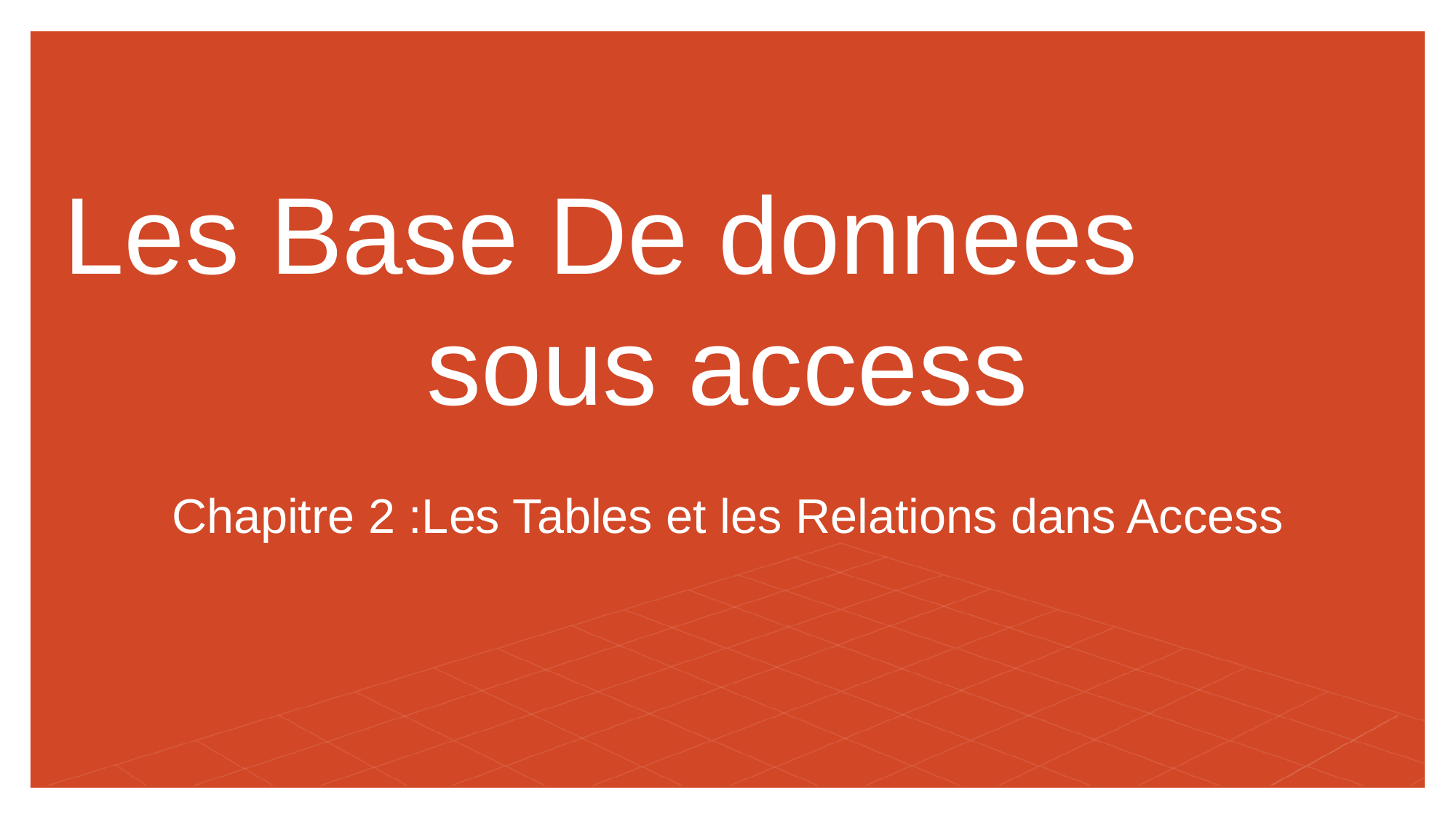

Les Base De donnees
            sous access
# Chapitre 2 :Les Tables et les Relations dans Access